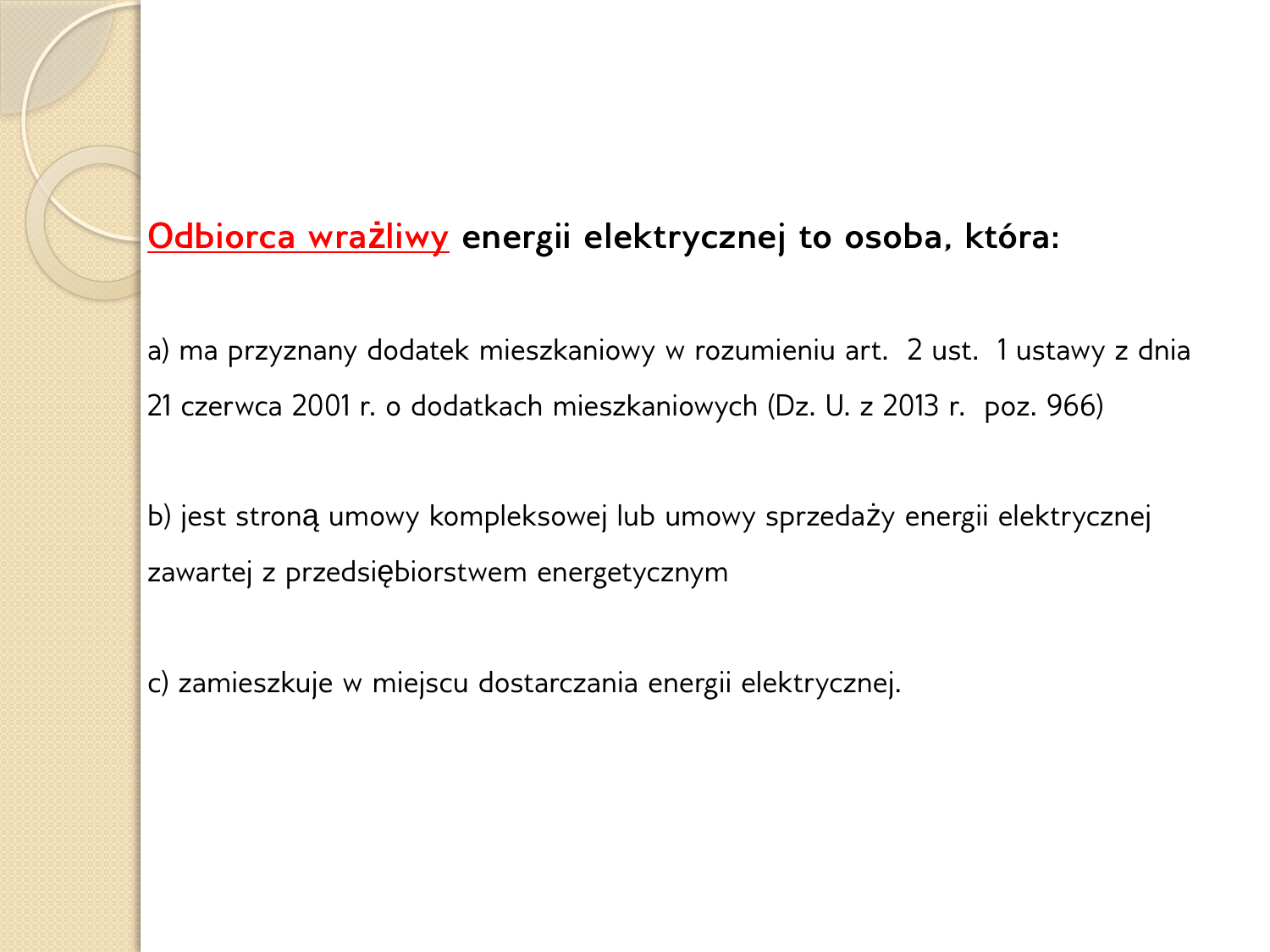

# Odbiorca wrażliwy energii elektrycznej to osoba, która: a) ma przyznany dodatek mieszkaniowy w rozumieniu art.  2 ust.  1 ustawy z dnia 21 czerwca 2001 r. o dodatkach mieszkaniowych (Dz. U. z 2013 r.  poz. 966) b) jest stroną umowy kompleksowej lub umowy sprzedaży energii elektrycznej zawartej z przedsiębiorstwem energetycznym c) zamieszkuje w miejscu dostarczania energii elektrycznej.